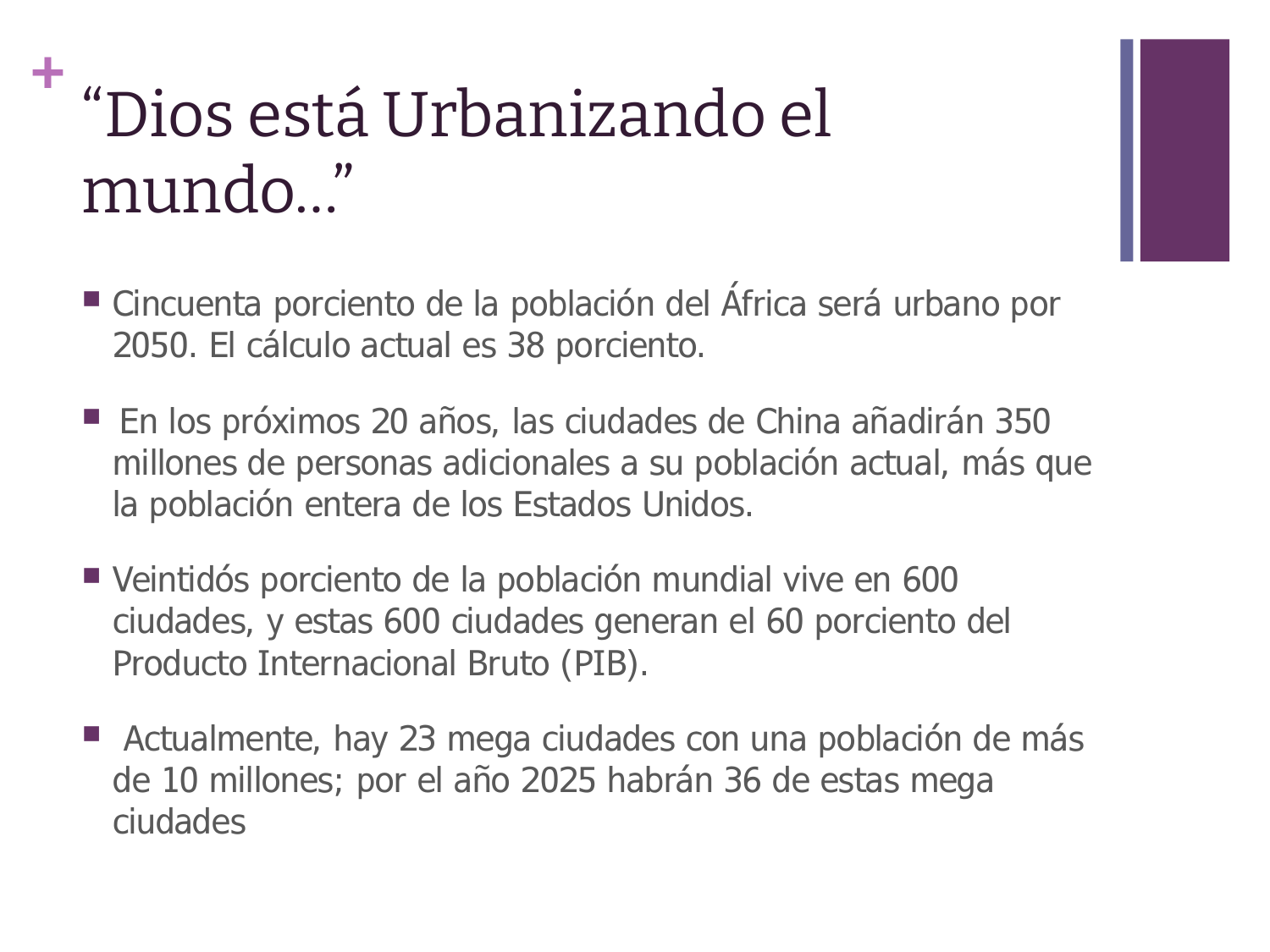

# “Dios está Urbanizando el mundo…”
Cincuenta porciento de la población del África será urbano por 2050. El cálculo actual es 38 porciento.
 En los próximos 20 años, las ciudades de China añadirán 350 millones de personas adicionales a su población actual, más que la población entera de los Estados Unidos.
Veintidós porciento de la población mundial vive en 600 ciudades, y estas 600 ciudades generan el 60 porciento del Producto Internacional Bruto (PIB).
 Actualmente, hay 23 mega ciudades con una población de más de 10 millones; por el año 2025 habrán 36 de estas mega ciudades